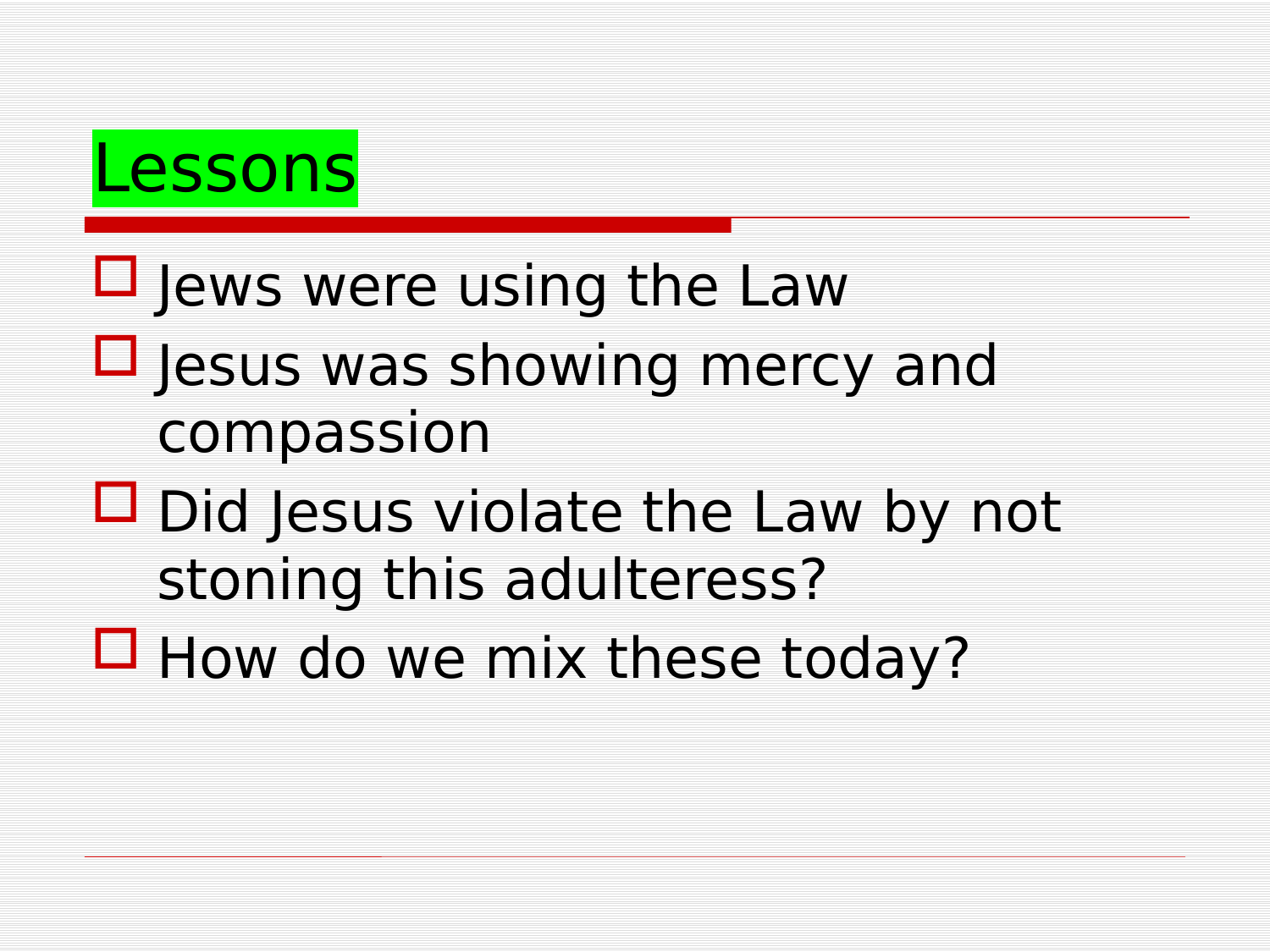

# Lessons
Jews were using the Law
Jesus was showing mercy and compassion
Did Jesus violate the Law by not stoning this adulteress?
How do we mix these today?